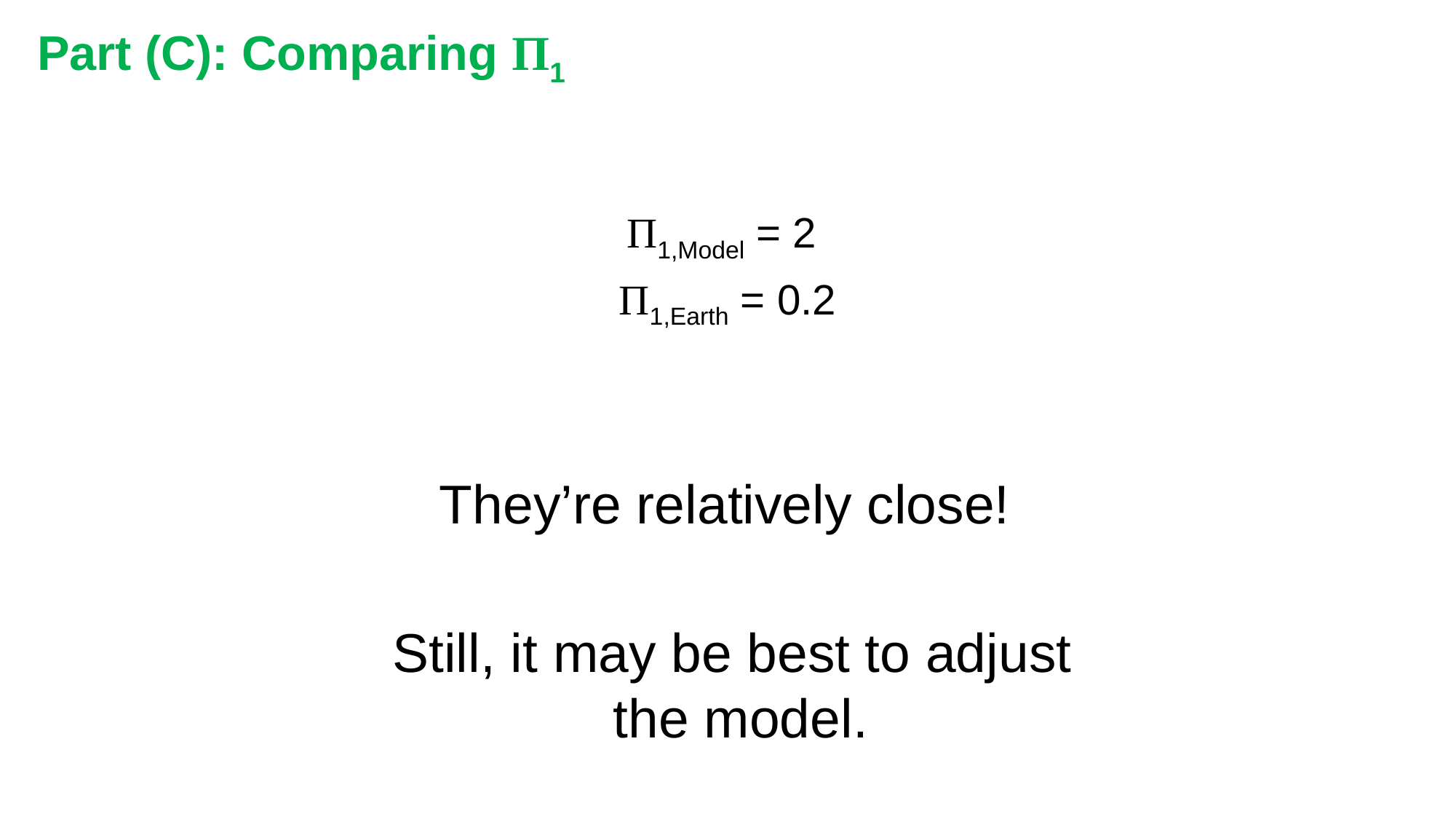

Part (C): Comparing Π1
Π1,Model = 2
Π1,Earth = 0.2

They’re relatively close!

Still, it may be best to adjust the model.